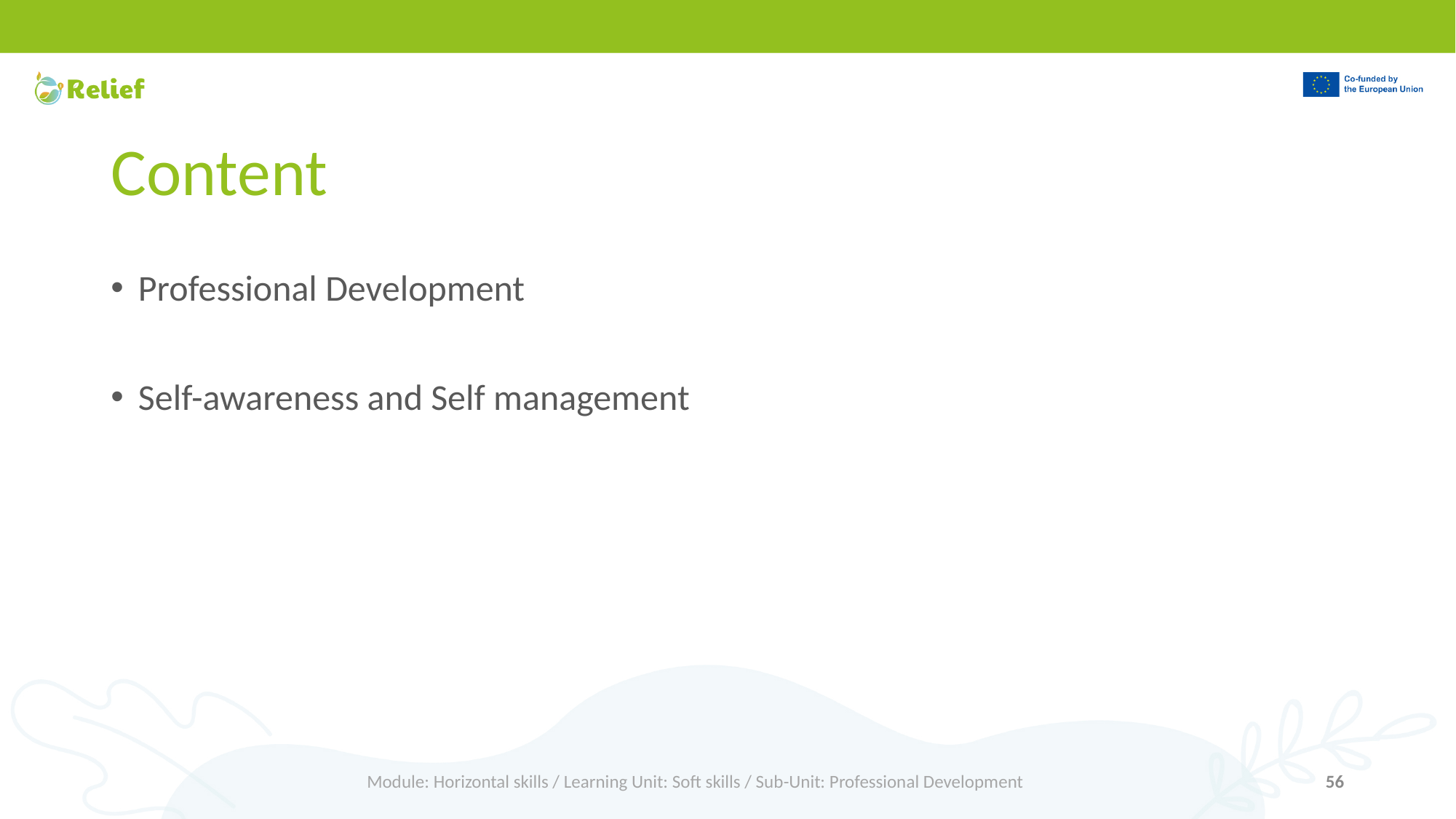

# Content
Professional Development

Self-awareness and Self management

Module: Horizontal skills / Learning Unit: Soft skills / Sub-Unit: Professional Development
56